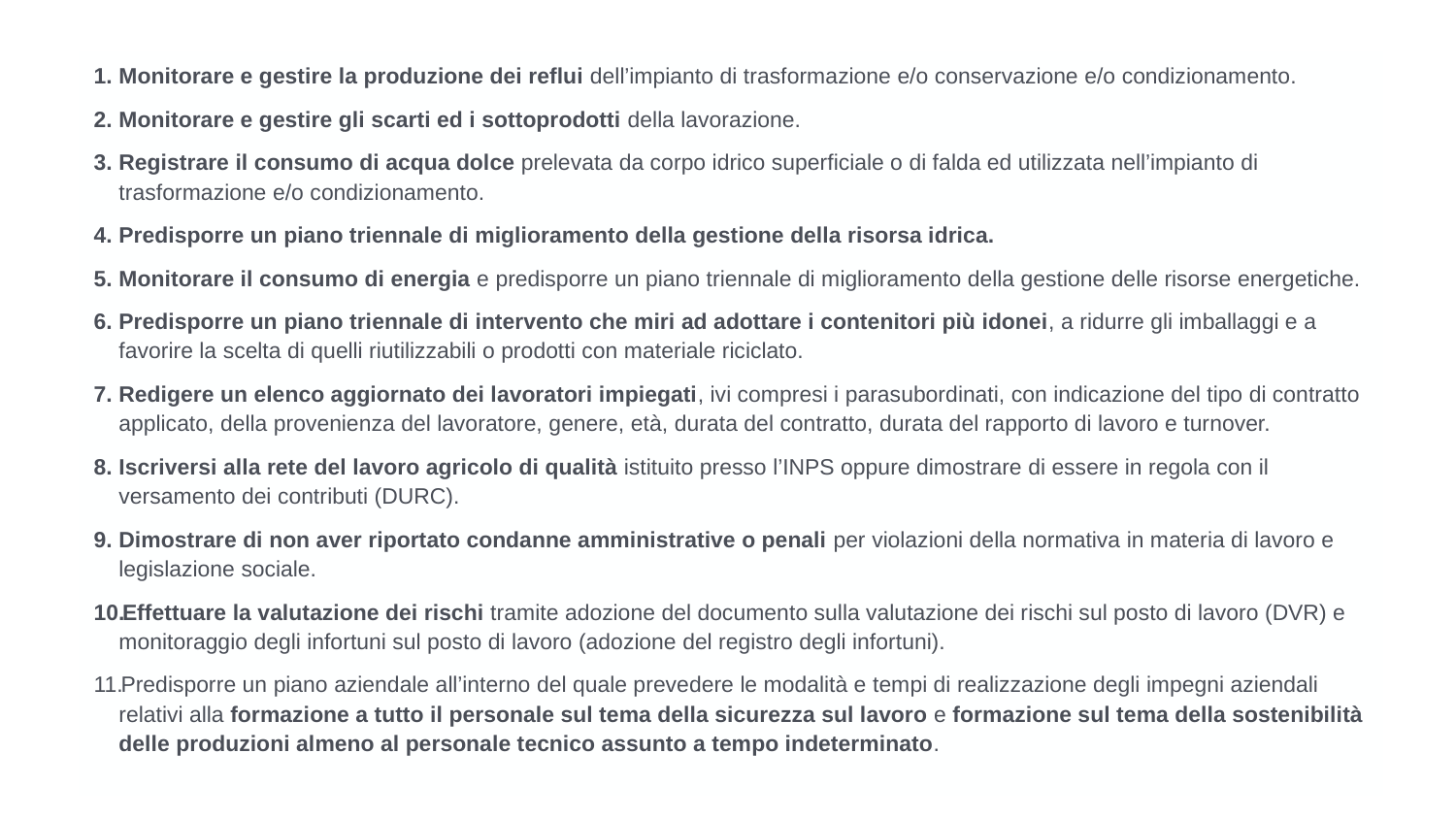

Monitorare e gestire la produzione dei reflui dell’impianto di trasformazione e/o conservazione e/o condizionamento.
Monitorare e gestire gli scarti ed i sottoprodotti della lavorazione.
Registrare il consumo di acqua dolce prelevata da corpo idrico superficiale o di falda ed utilizzata nell’impianto di trasformazione e/o condizionamento.
Predisporre un piano triennale di miglioramento della gestione della risorsa idrica.
Monitorare il consumo di energia e predisporre un piano triennale di miglioramento della gestione delle risorse energetiche.
Predisporre un piano triennale di intervento che miri ad adottare i contenitori più idonei, a ridurre gli imballaggi e a favorire la scelta di quelli riutilizzabili o prodotti con materiale riciclato.
Redigere un elenco aggiornato dei lavoratori impiegati, ivi compresi i parasubordinati, con indicazione del tipo di contratto applicato, della provenienza del lavoratore, genere, età, durata del contratto, durata del rapporto di lavoro e turnover.
Iscriversi alla rete del lavoro agricolo di qualità istituito presso l’INPS oppure dimostrare di essere in regola con il versamento dei contributi (DURC).
Dimostrare di non aver riportato condanne amministrative o penali per violazioni della normativa in materia di lavoro e legislazione sociale.
Effettuare la valutazione dei rischi tramite adozione del documento sulla valutazione dei rischi sul posto di lavoro (DVR) e monitoraggio degli infortuni sul posto di lavoro (adozione del registro degli infortuni).
Predisporre un piano aziendale all’interno del quale prevedere le modalità e tempi di realizzazione degli impegni aziendali relativi alla formazione a tutto il personale sul tema della sicurezza sul lavoro e formazione sul tema della sostenibilità delle produzioni almeno al personale tecnico assunto a tempo indeterminato.